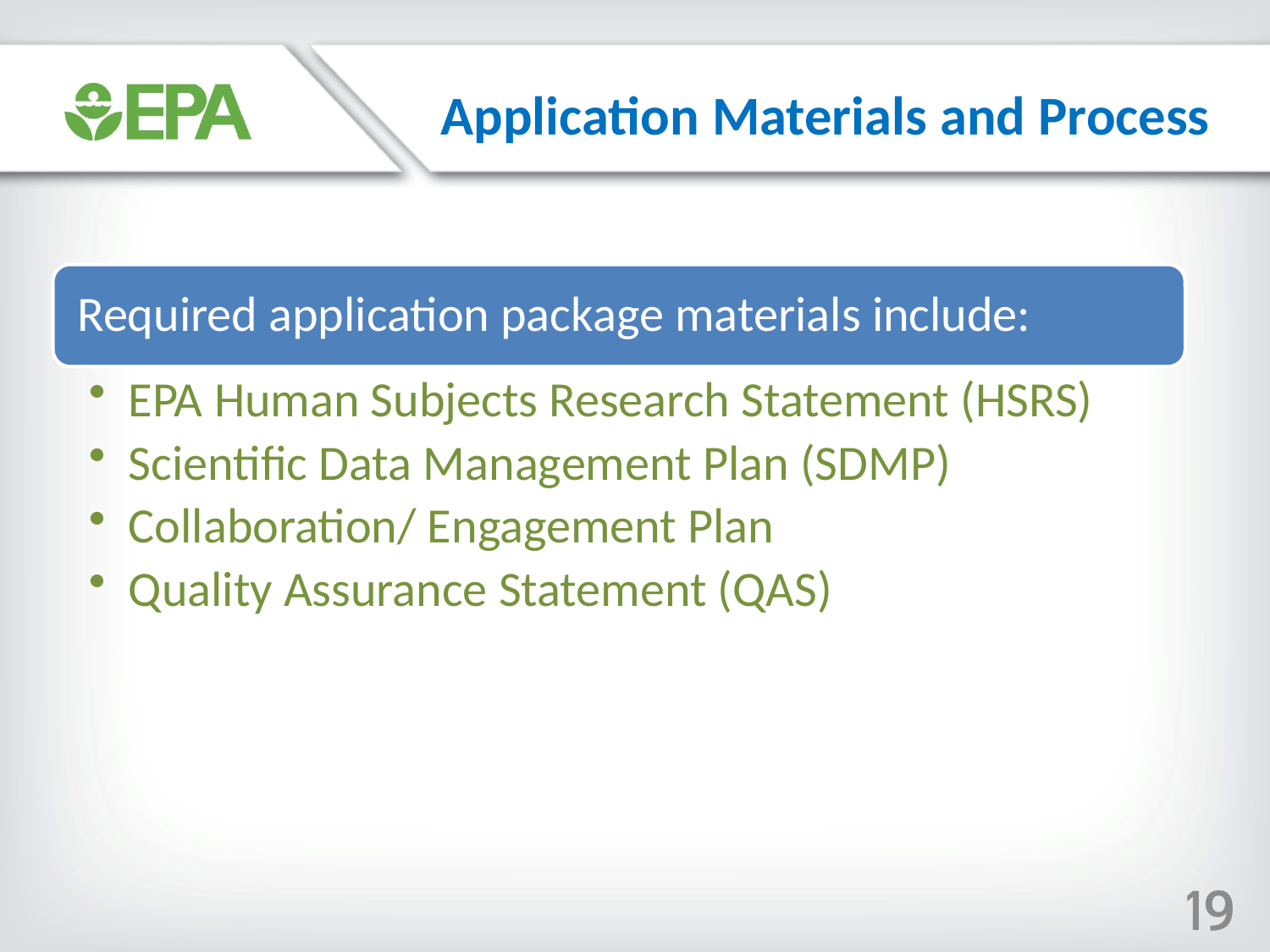

Application Materials and Process
Required application package materials include:
EPA Human Subjects Research Statement (HSRS)
Scientific Data Management Plan (SDMP)
Collaboration/ Engagement Plan
Quality Assurance Statement (QAS)
19